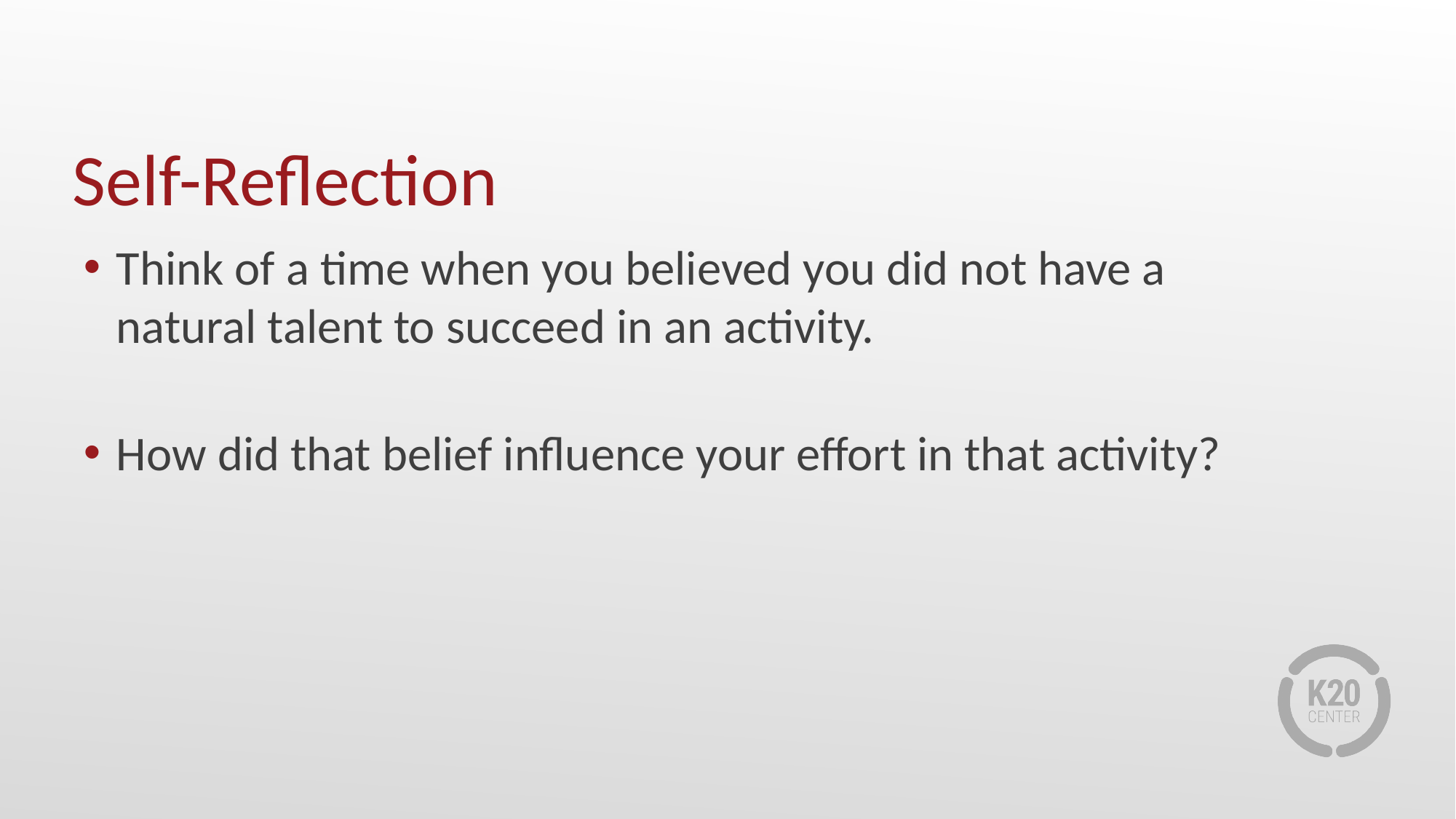

# Self-Reflection
Think of a time when you believed you did not have a natural talent to succeed in an activity.
How did that belief influence your effort in that activity?